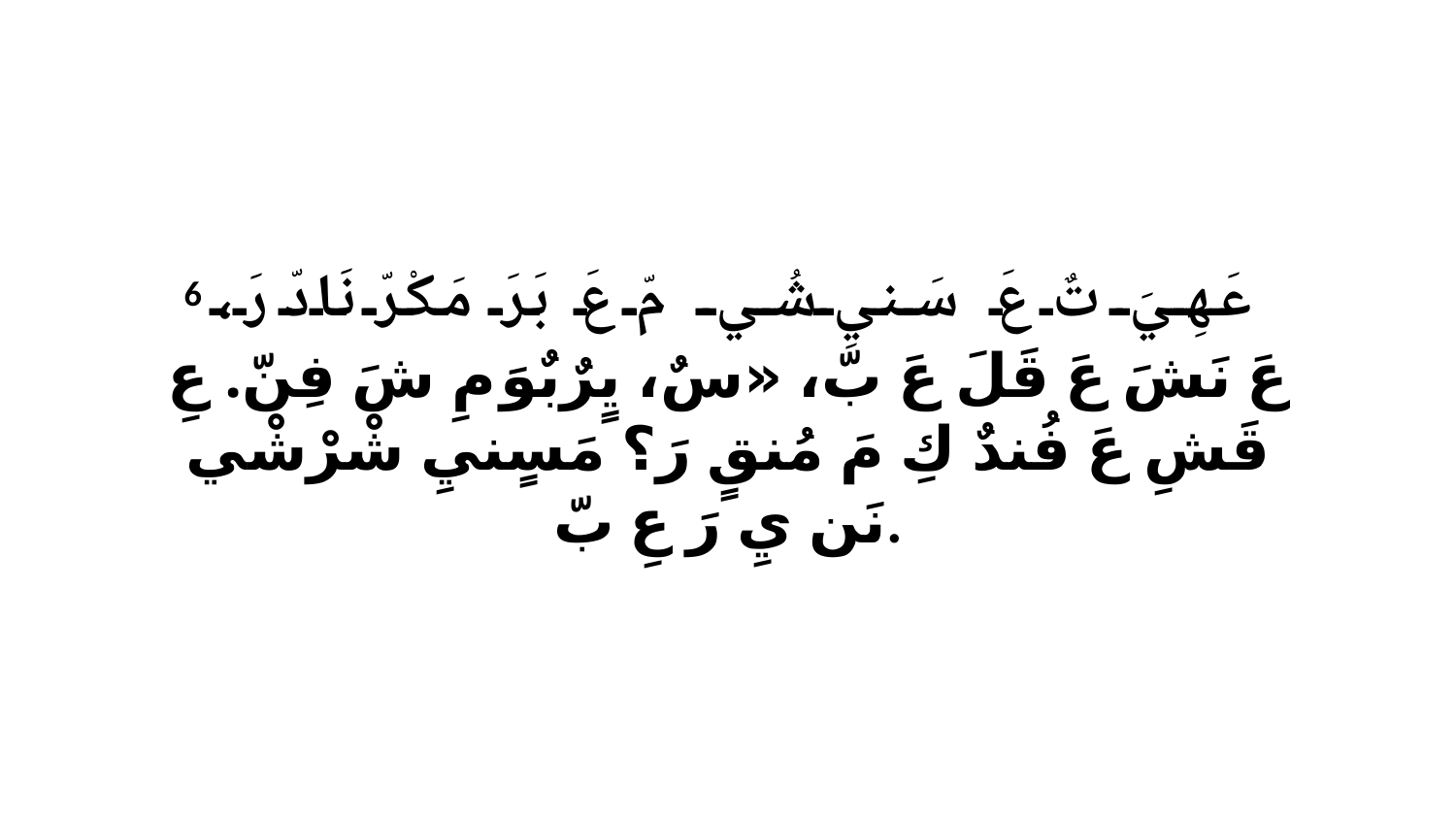

6 عَهِيَ تٌ عَ سَنيِ شُي مّ عَ بَرَ مَكْرّ نَادّ رَ، عَ نَشَ عَ قَلَ عَ بّ، «سٌ، يٍرٌبٌوَ مِ شَ فِنّ. عِ قَشِ عَ فُندٌ كِ مَ مُنقٍ رَ؟ مَسٍنيِ شْرْشْي نَن يِ رَ عِ بّ.